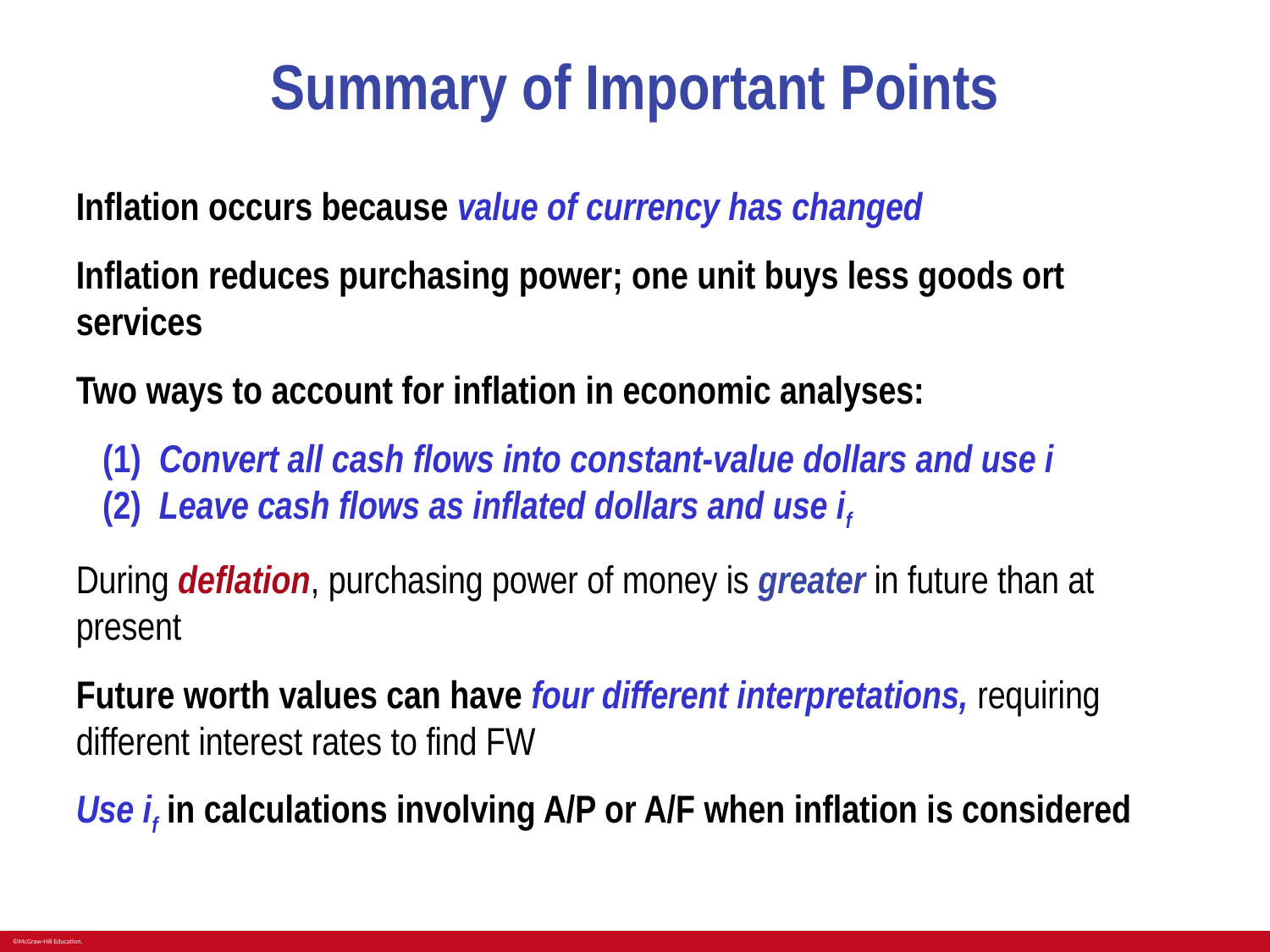

# Summary of Important Points
Inflation occurs because value of currency has changed
Inflation reduces purchasing power; one unit buys less goods ort services
Two ways to account for inflation in economic analyses:
   (1)  Convert all cash flows into constant-value dollars and use i
   (2)  Leave cash flows as inflated dollars and use if
During deflation, purchasing power of money is greater in future than at present
Future worth values can have four different interpretations, requiring different interest rates to find FW
Use if in calculations involving A/P or A/F when inflation is considered